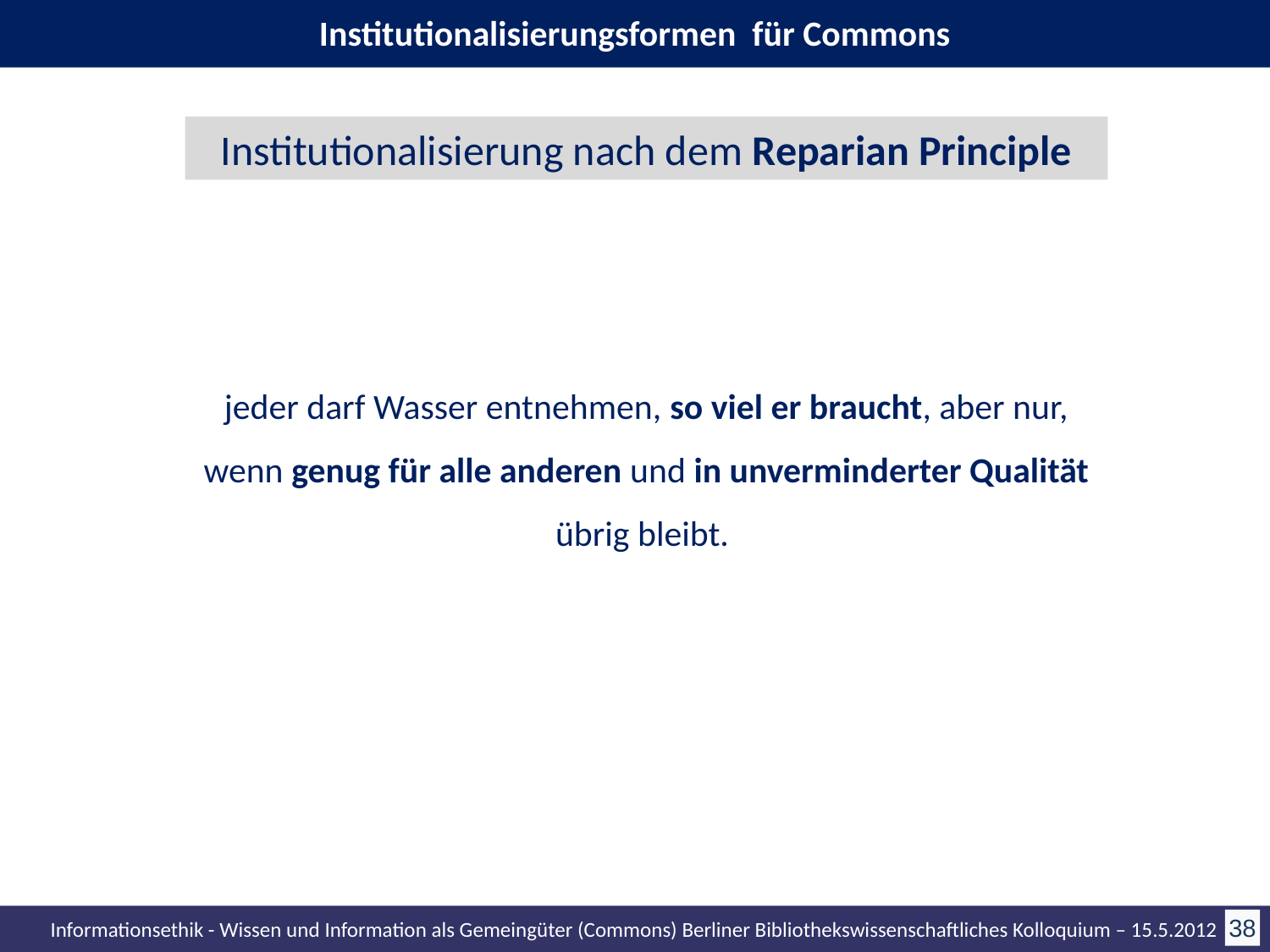

Institutionalisierungsformen  für Commons
Institutionalisierung nach dem Reparian Principle
jeder darf Wasser entnehmen, so viel er braucht, aber nur, wenn genug für alle anderen und in unverminderter Qualität übrig bleibt.